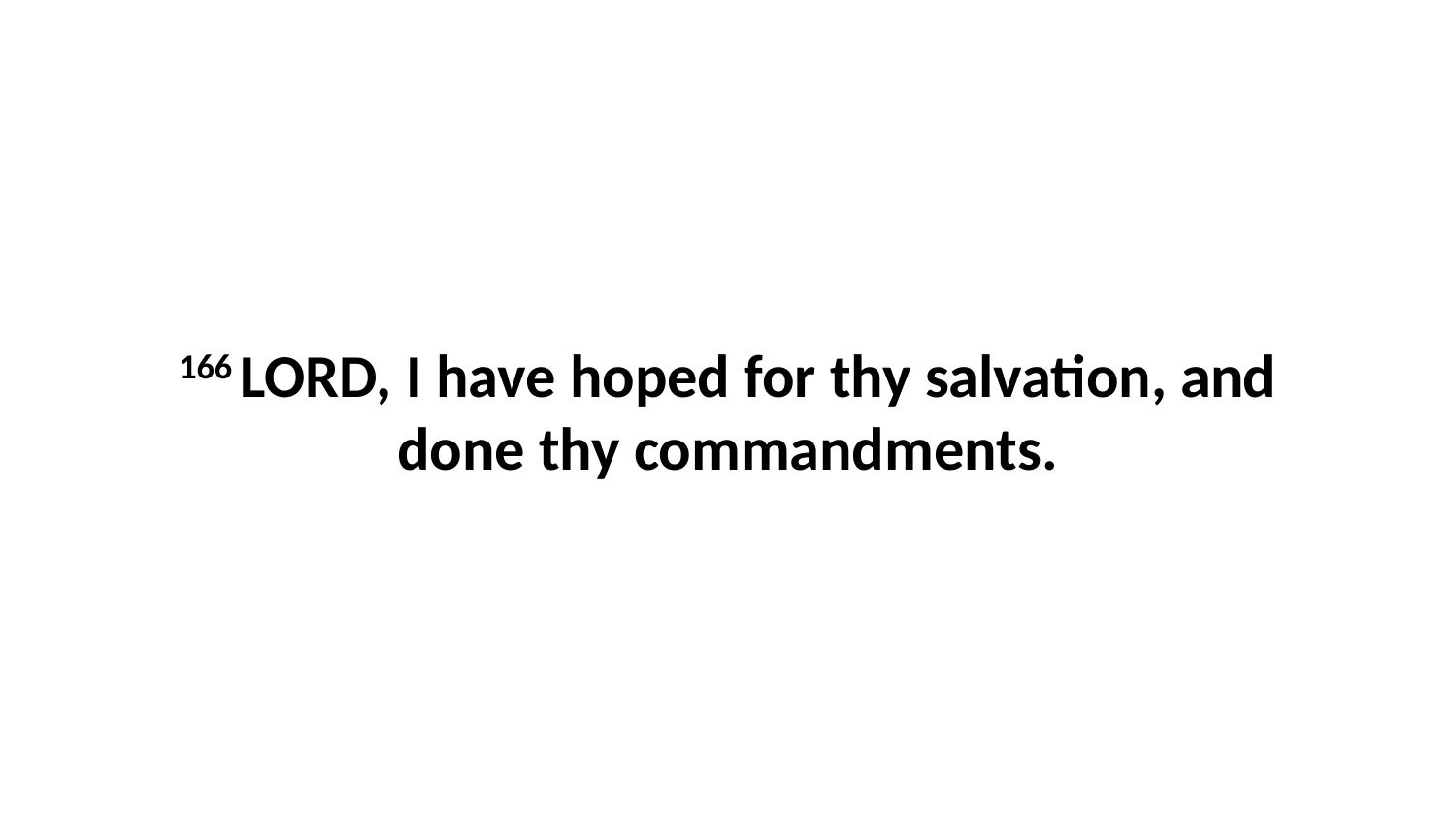

166 LORD, I have hoped for thy salvation, and done thy commandments.